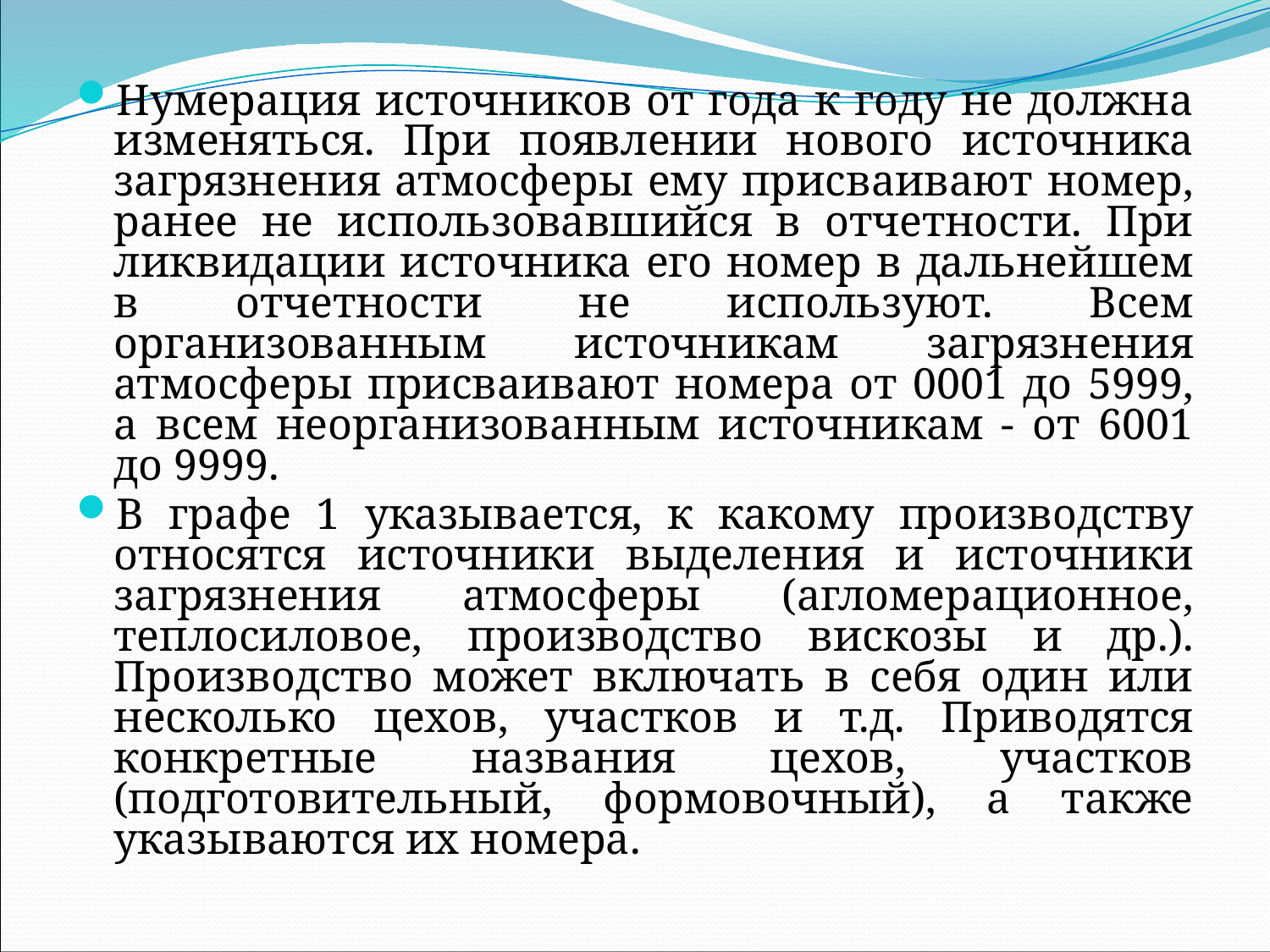

Нумерация источников от года к году не должна изменяться. При появлении нового источника загрязнения атмосферы ему присваивают номер, ранее не использовавшийся в отчетности. При ликвидации источника его номер в дальнейшем в отчетности не используют. Всем организованным источникам загрязнения атмосферы присваивают номера от 0001 до 5999, а всем неорганизованным источникам - от 6001 до 9999.
В графе 1 указывается, к какому производству относятся источники выделения и источники загрязнения атмосферы (агломерационное, теплосиловое, производство вискозы и др.). Производство может включать в себя один или несколько цехов, участков и т.д. Приводятся конкретные названия цехов, участков (подготовительный, формовочный), а также указываются их номера.